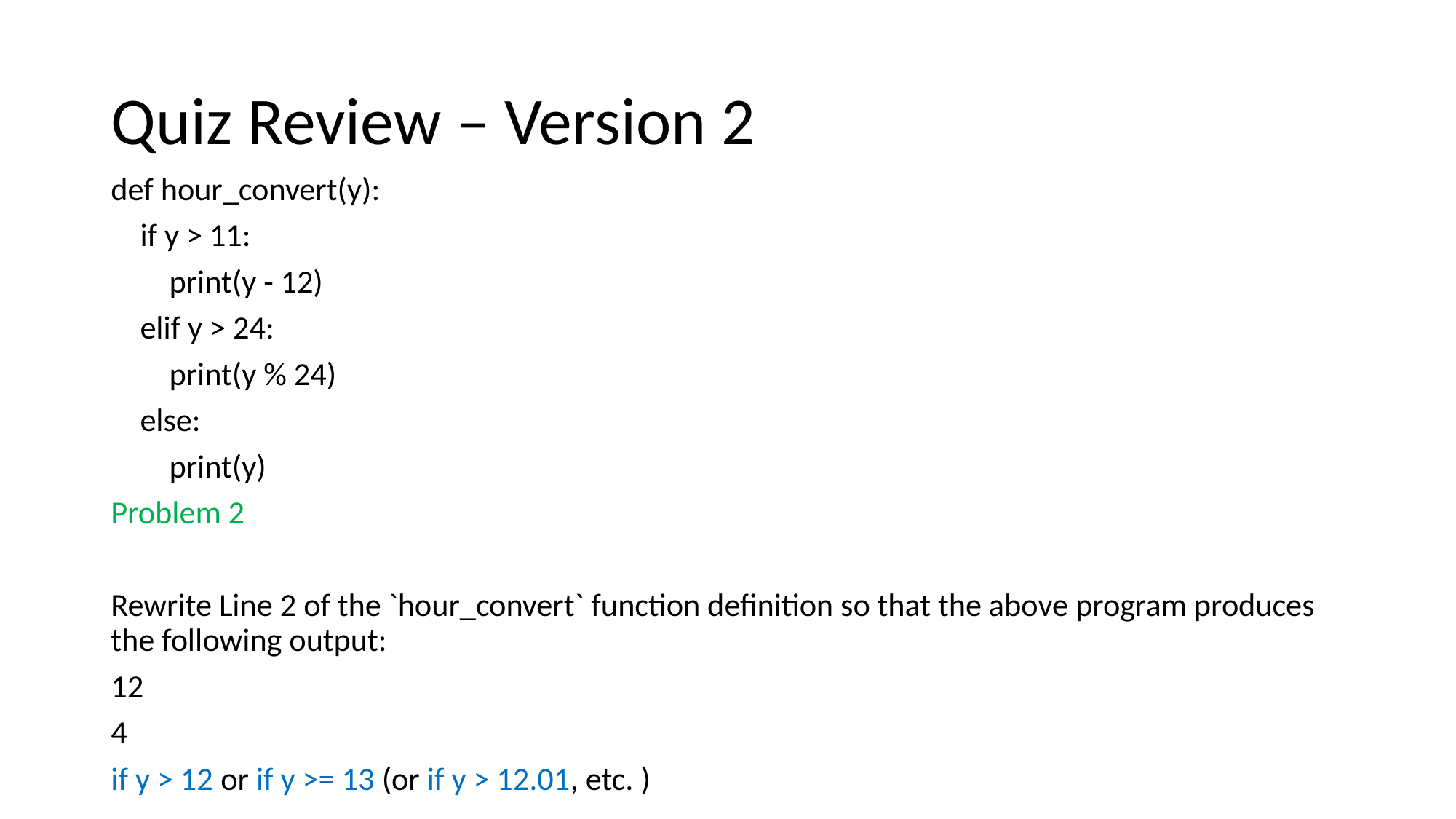

# Quiz Review – Version 2
def hour_convert(y):
    if y > 11:
        print(y - 12)
    elif y > 24:
        print(y % 24)
    else:
        print(y)
Problem 2

Rewrite Line 2 of the `hour_convert` function definition so that the above program produces the following output:
12
4
if y > 12 or if y >= 13 (or if y > 12.01, etc. )